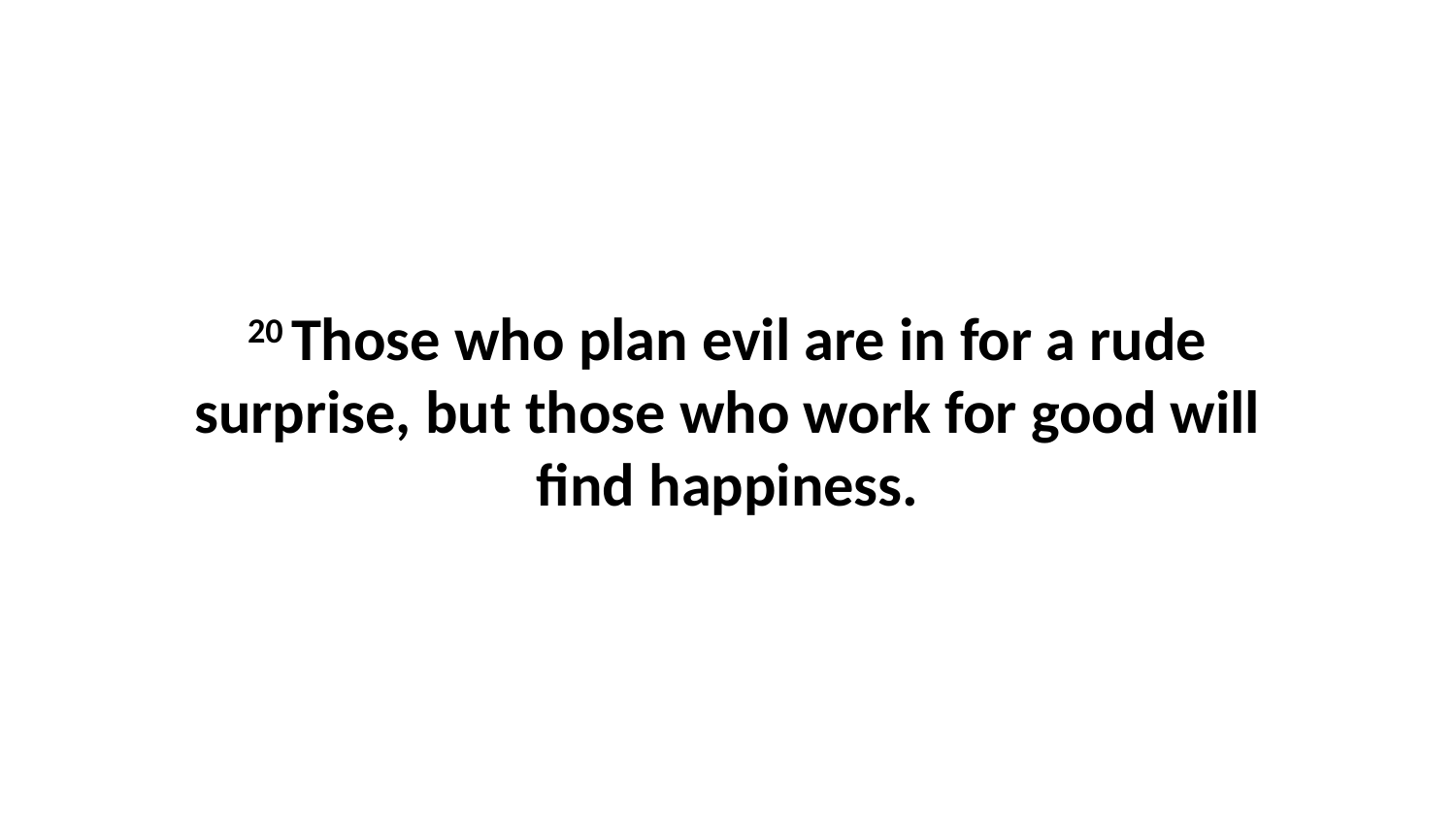

20 Those who plan evil are in for a rude surprise, but those who work for good will find happiness.